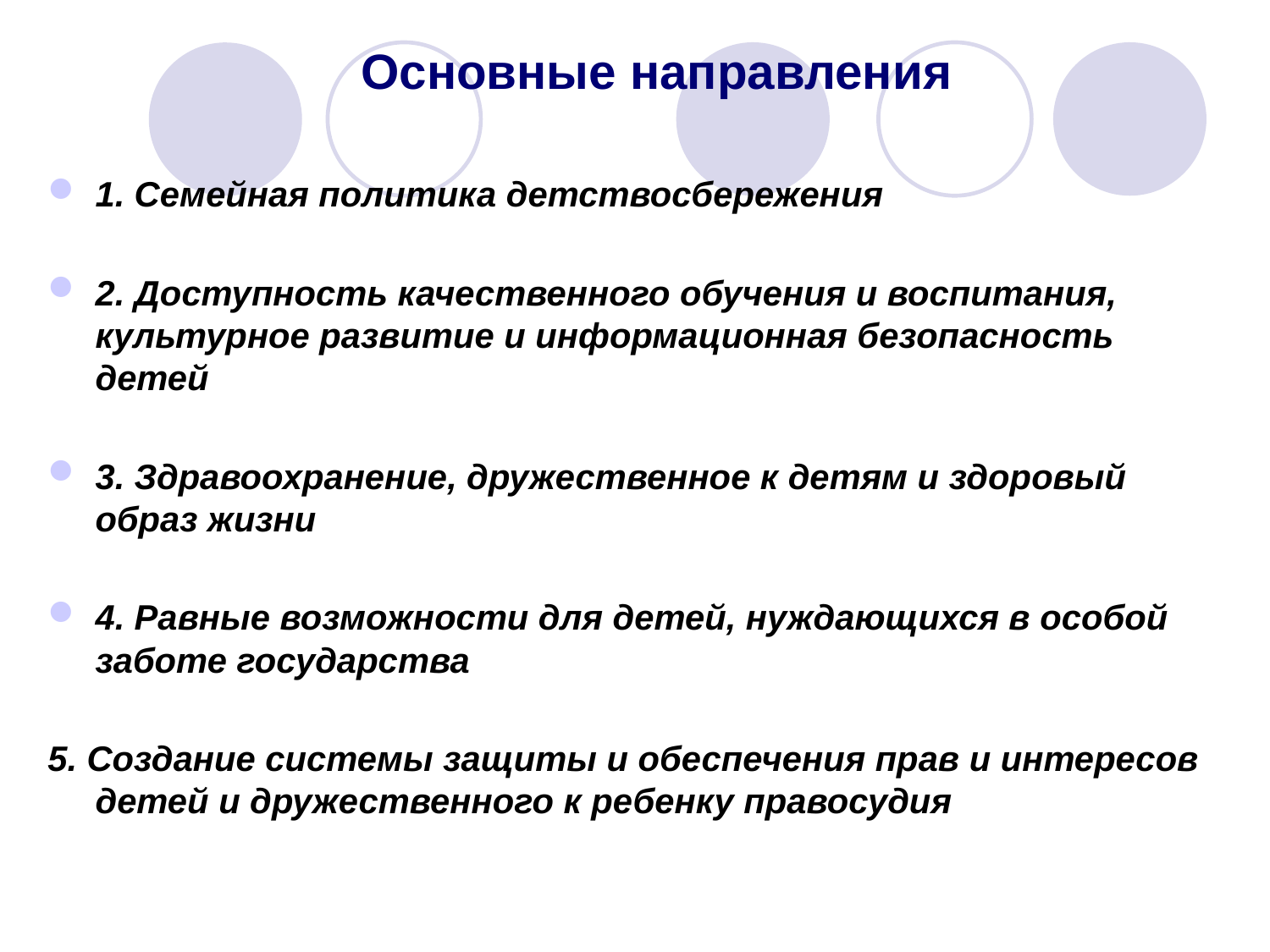

# Основные направления

1. Семейная политика детствосбережения

2. Доступность качественного обучения и воспитания, культурное развитие и информационная безопасность детей

3. Здравоохранение, дружественное к детям и здоровый образ жизни

4. Равные возможности для детей, нуждающихся в особой заботе государства

5. Создание системы защиты и обеспечения прав и интересов детей и дружественного к ребенку правосудия